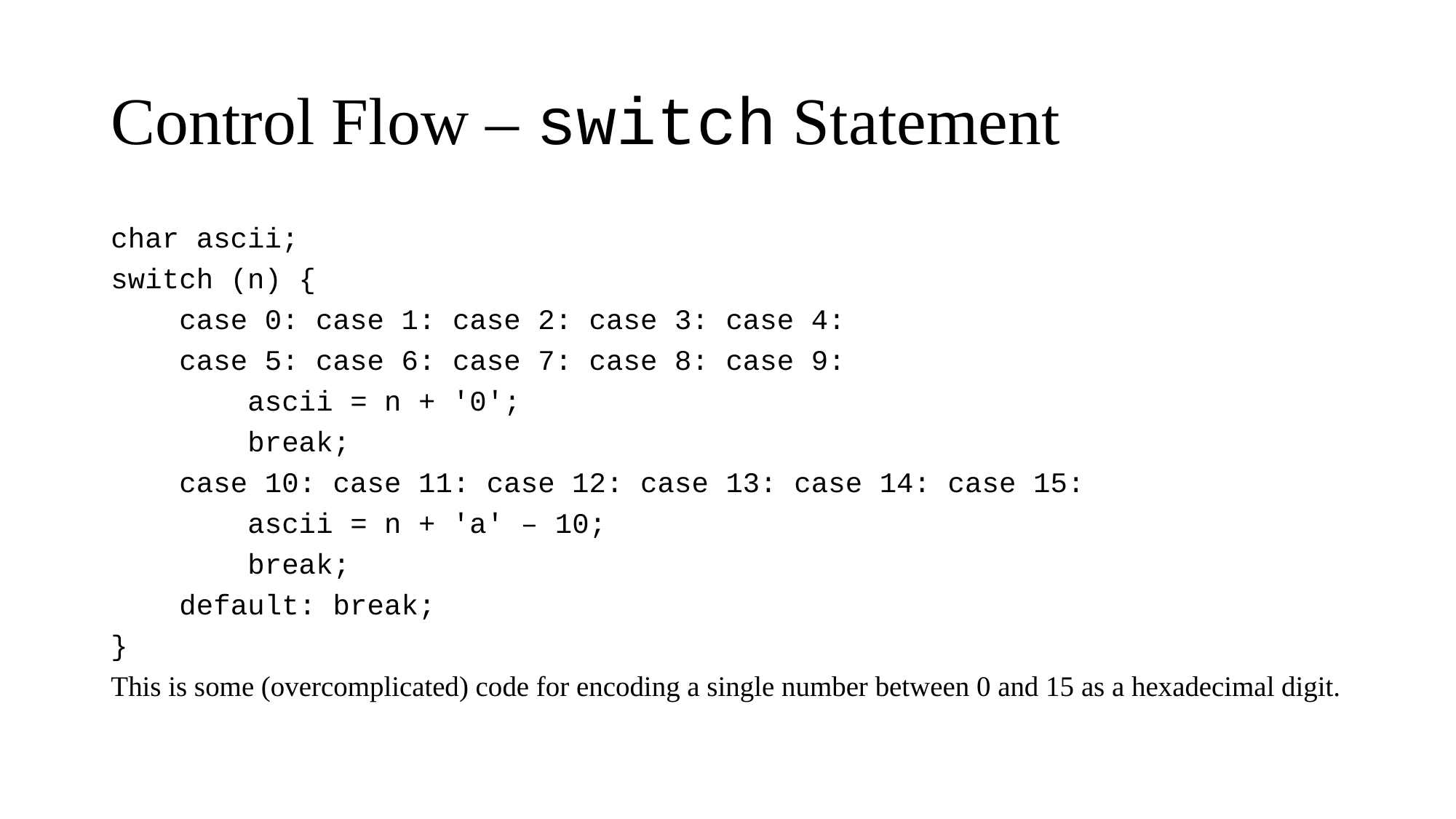

# Control Flow – switch Statement
char ascii;
switch (n) {
    case 0: case 1: case 2: case 3: case 4:
    case 5: case 6: case 7: case 8: case 9:
        ascii = n + '0';
        break;
    case 10: case 11: case 12: case 13: case 14: case 15:
        ascii = n + 'a' – 10;
        break;
    default: break;
}
This is some (overcomplicated) code for encoding a single number between 0 and 15 as a hexadecimal digit.